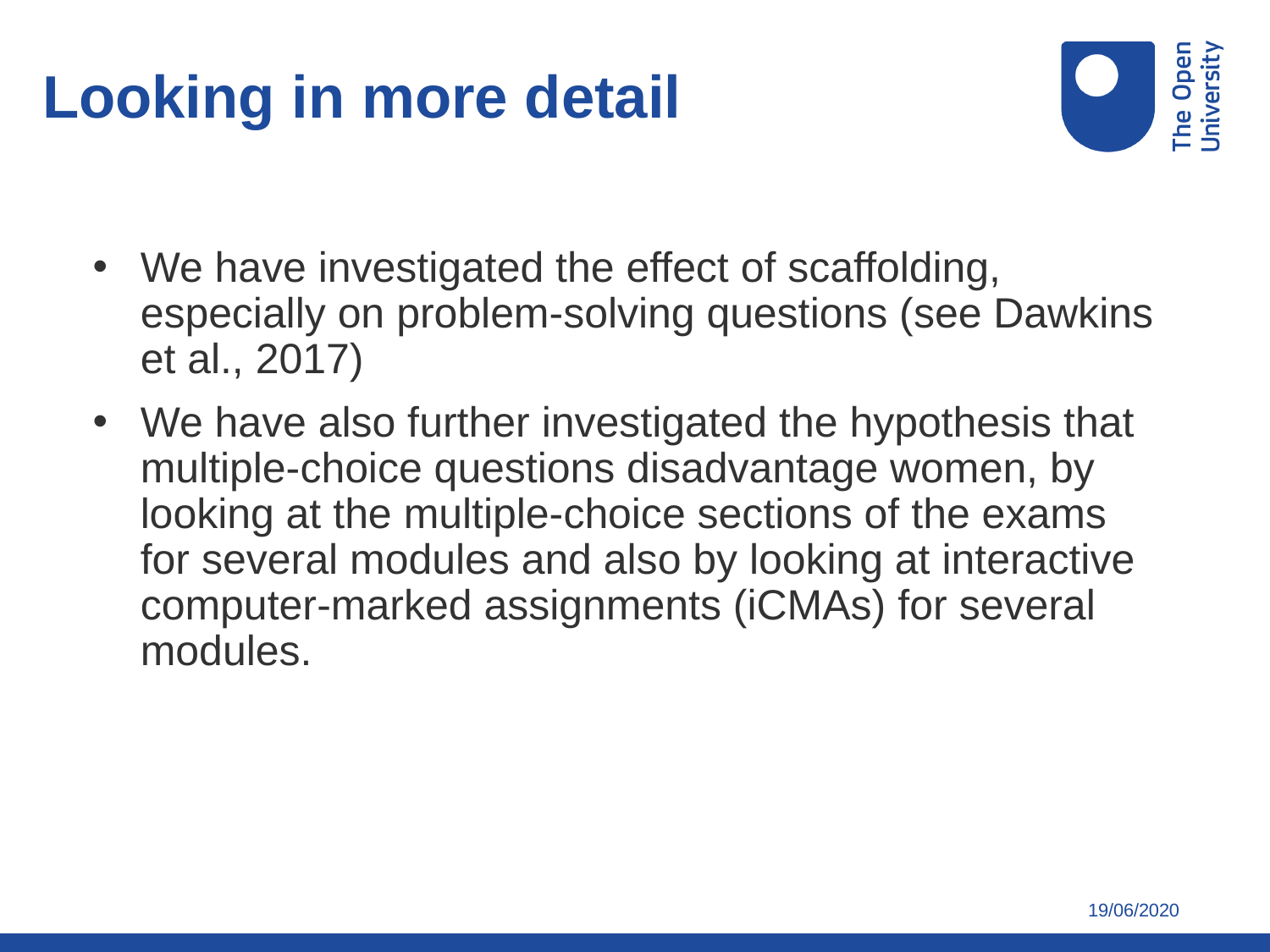

Looking in more detail

We have investigated the effect of scaffolding, especially on problem-solving questions (see Dawkins et al., 2017)
We have also further investigated the hypothesis that multiple-choice questions disadvantage women, by looking at the multiple-choice sections of the exams for several modules and also by looking at interactive computer-marked assignments (iCMAs) for several modules.